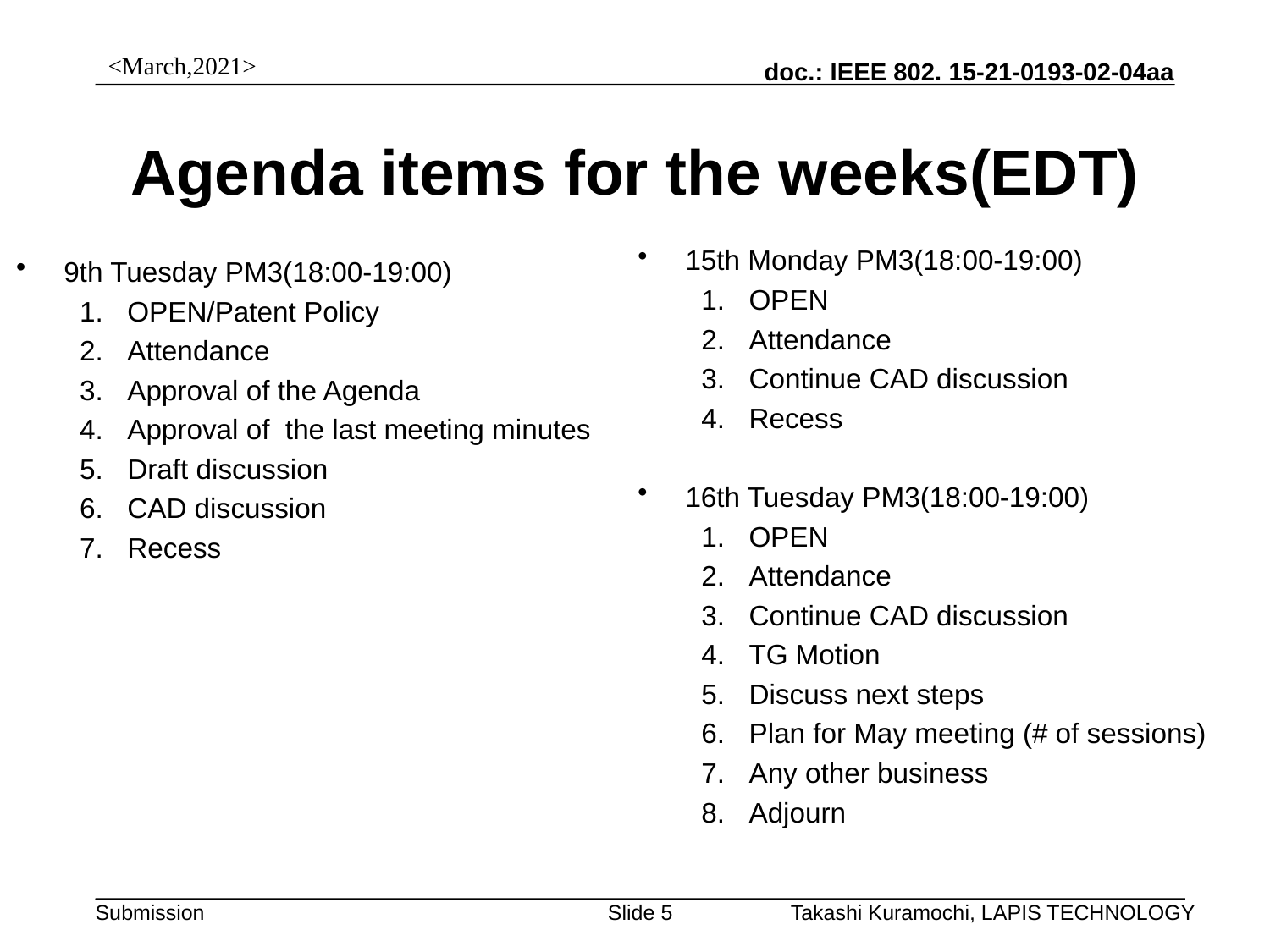

<March,2021>
# Agenda items for the weeks(EDT)
15th Monday PM3(18:00-19:00)
OPEN
Attendance
Continue CAD discussion
Recess

16th Tuesday PM3(18:00-19:00)
OPEN
Attendance
Continue CAD discussion
TG Motion
Discuss next steps
Plan for May meeting (# of sessions)
Any other business
Adjourn
9th Tuesday PM3(18:00-19:00)
OPEN/Patent Policy
Attendance
Approval of the Agenda
Approval of  the last meeting minutes
Draft discussion
CAD discussion
Recess

Slide 5
Takashi Kuramochi, LAPIS TECHNOLOGY